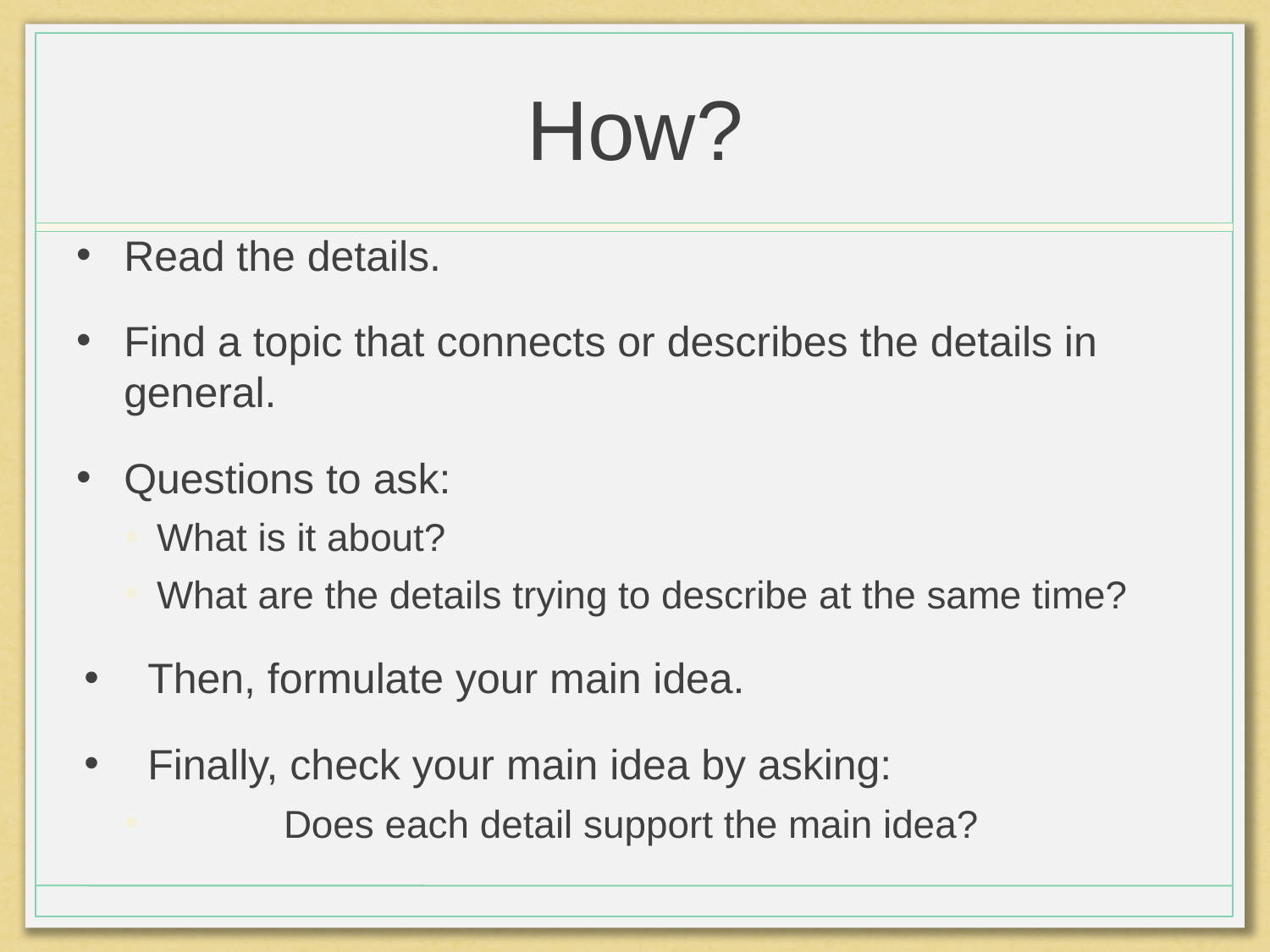

# How?
Read the details.
Find a topic that connects or describes the details in general.
Questions to ask:
What is it about?
What are the details trying to describe at the same time?
Then, formulate your main idea.
Finally, check your main idea by asking:
	Does each detail support the main idea?